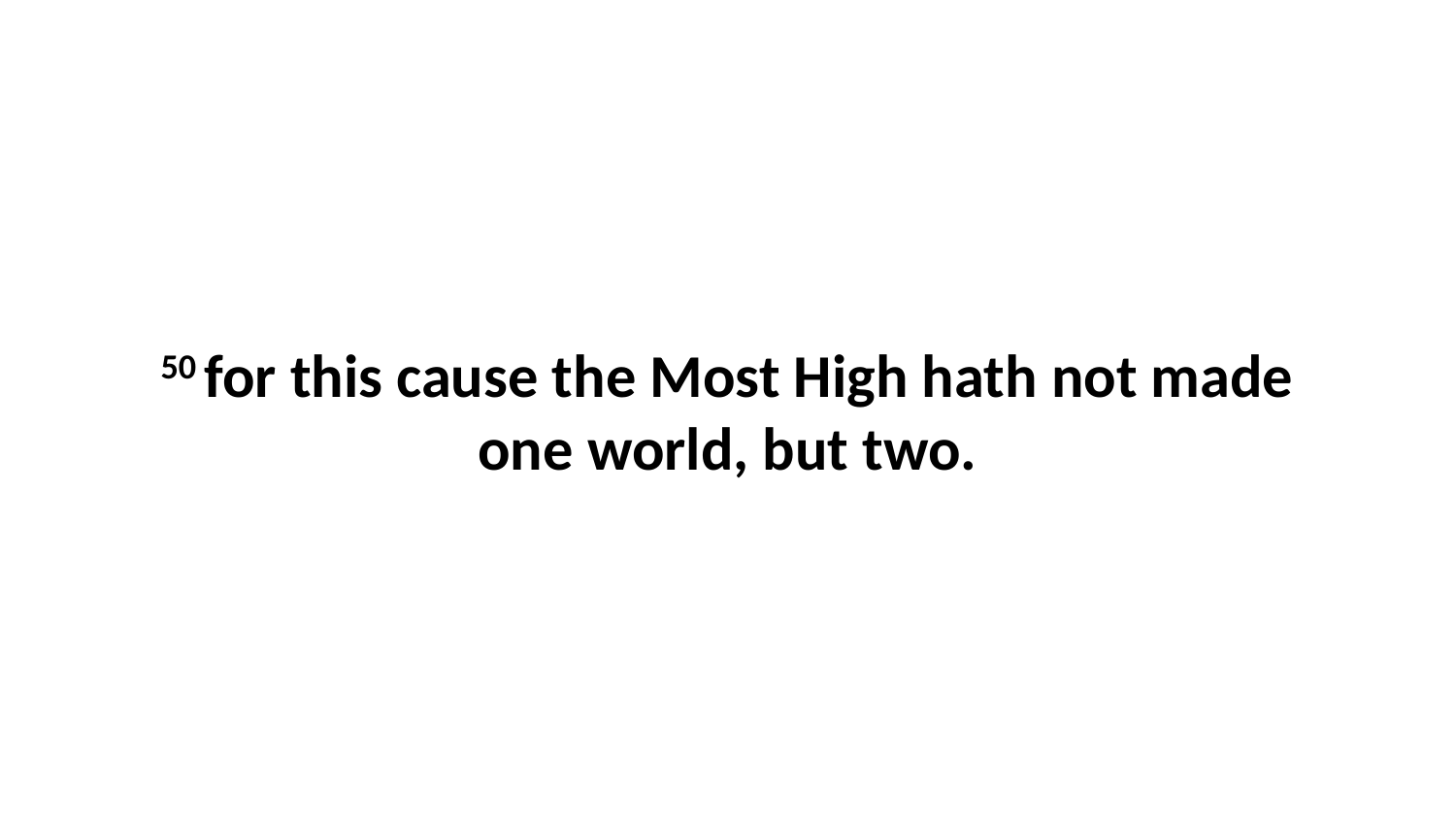

50 for this cause the Most High hath not made one world, but two.